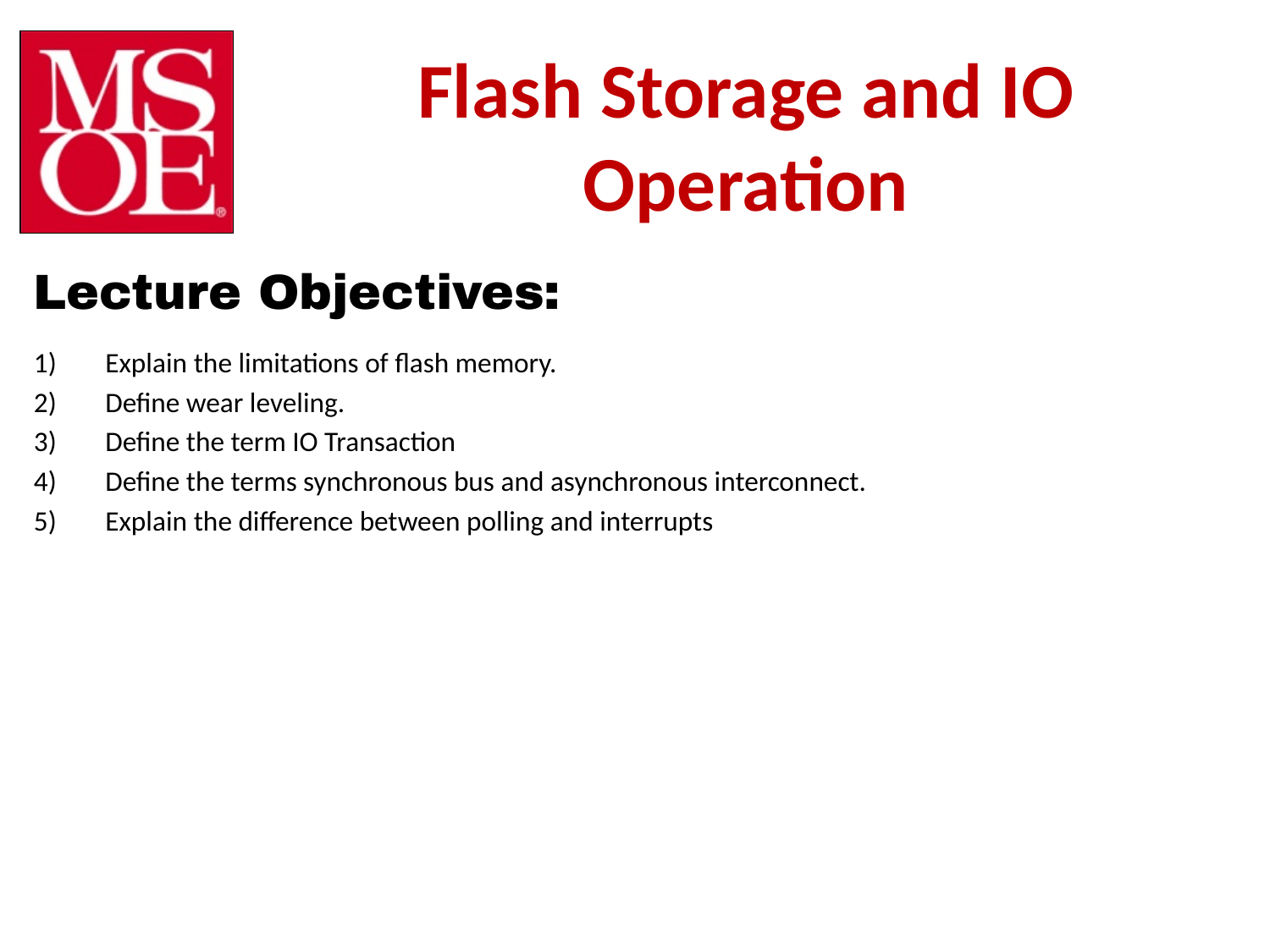

# Flash Storage and IO Operation
Explain the limitations of flash memory.
Define wear leveling.
Define the term IO Transaction
Define the terms synchronous bus and asynchronous interconnect.
Explain the difference between polling and interrupts